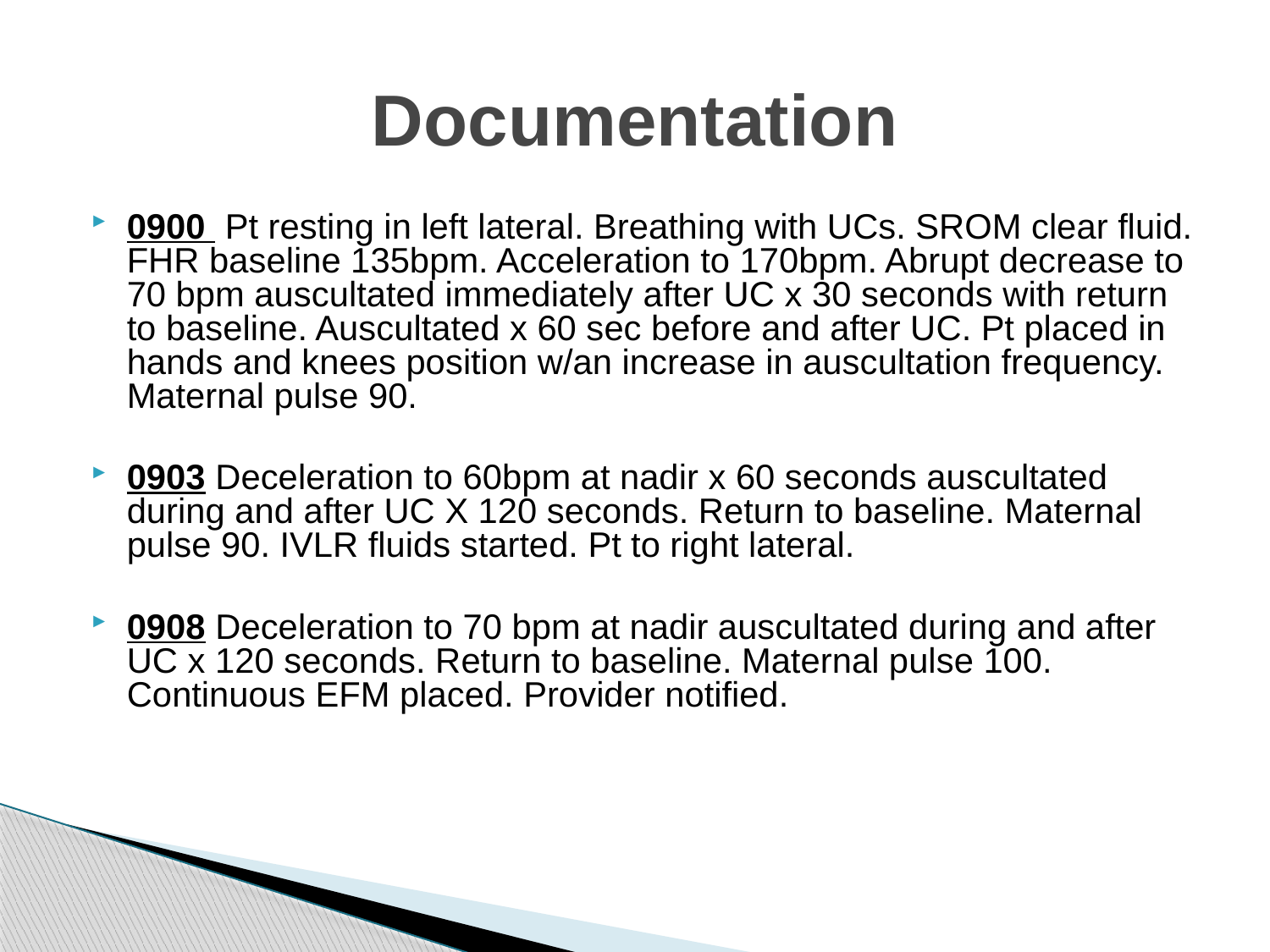

# Documentation
0900  Pt resting in left lateral. Breathing with UCs. SROM clear fluid. FHR baseline 135bpm. Acceleration to 170bpm. Abrupt decrease to 70 bpm auscultated immediately after UC x 30 seconds with return to baseline. Auscultated x 60 sec before and after UC. Pt placed in hands and knees position w/an increase in auscultation frequency. Maternal pulse 90.

0903 Deceleration to 60bpm at nadir x 60 seconds auscultated during and after UC X 120 seconds. Return to baseline. Maternal pulse 90. IVLR fluids started. Pt to right lateral.

0908 Deceleration to 70 bpm at nadir auscultated during and after UC x 120 seconds. Return to baseline. Maternal pulse 100. Continuous EFM placed. Provider notified.